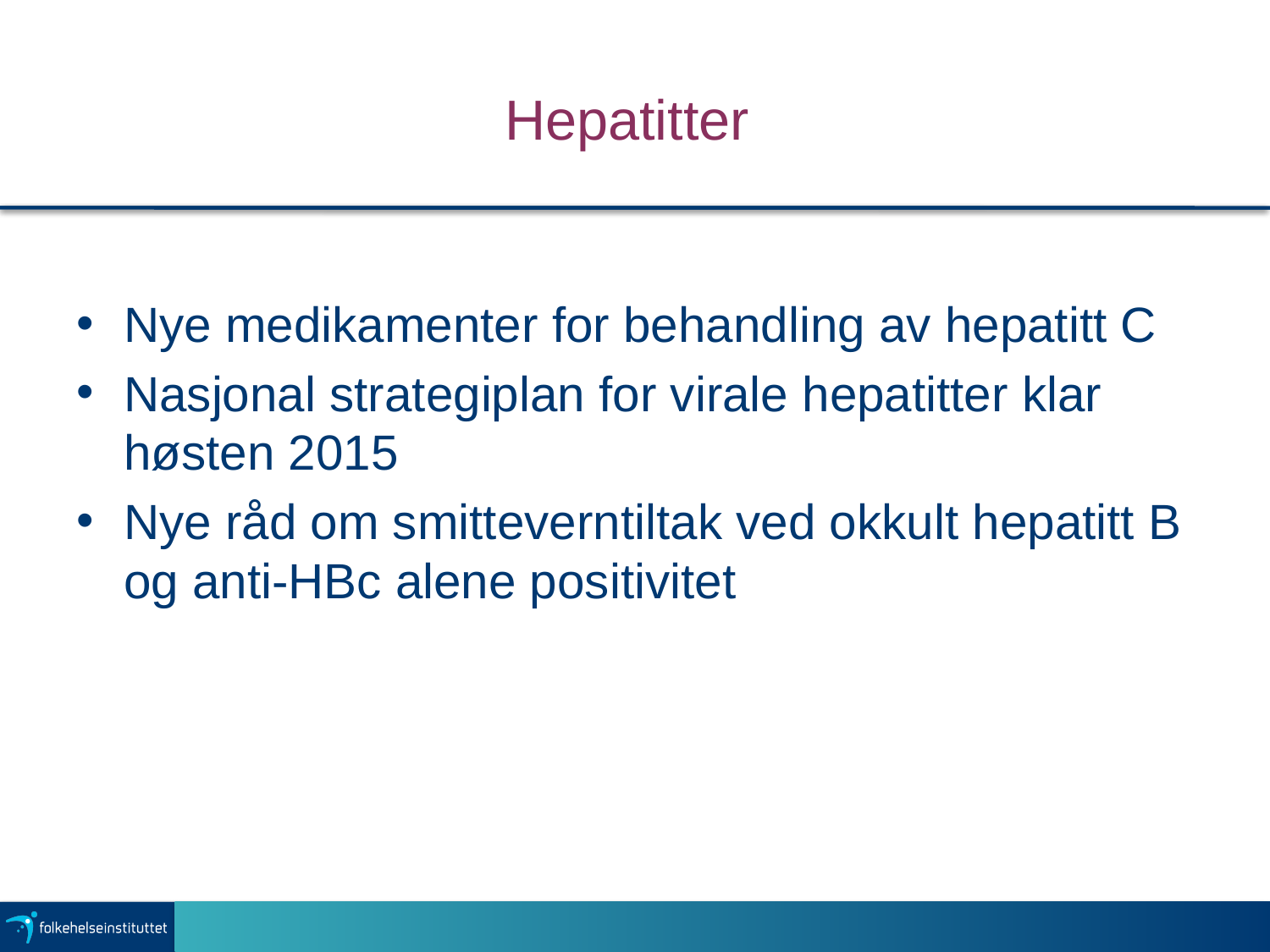

# Hepatitter
Nye medikamenter for behandling av hepatitt C
Nasjonal strategiplan for virale hepatitter klar høsten 2015
Nye råd om smitteverntiltak ved okkult hepatitt B og anti-HBc alene positivitet